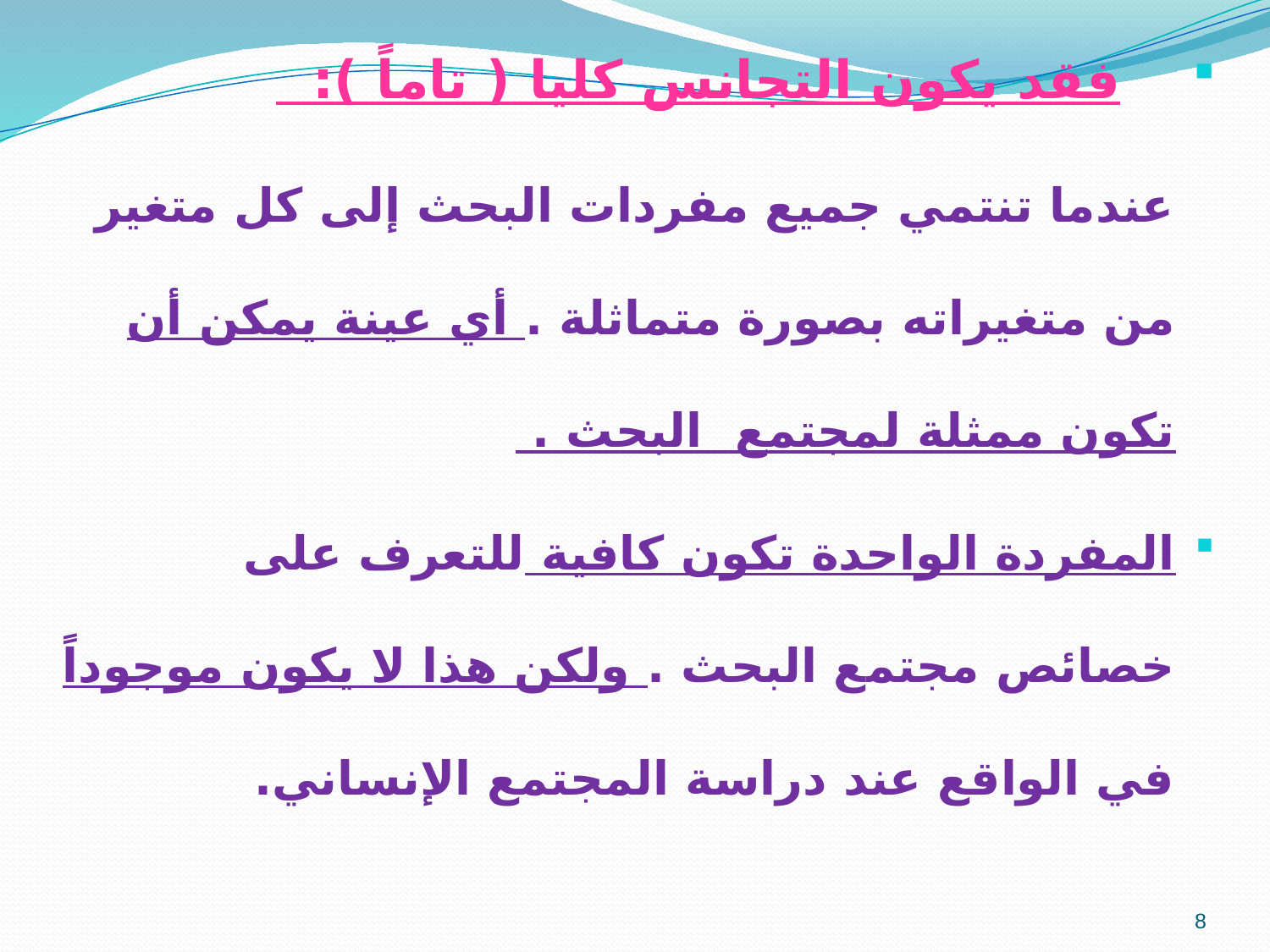

فقد يكون التجانس كليا ( تاماً ):
  عندما تنتمي جميع مفردات البحث إلى كل متغير من متغيراته بصورة متماثلة . أي عينة يمكن أن تكون ممثلة لمجتمع  البحث .
المفردة الواحدة تكون كافية للتعرف على خصائص مجتمع البحث . ولكن هذا لا يكون موجوداً في الواقع عند دراسة المجتمع الإنساني.
8